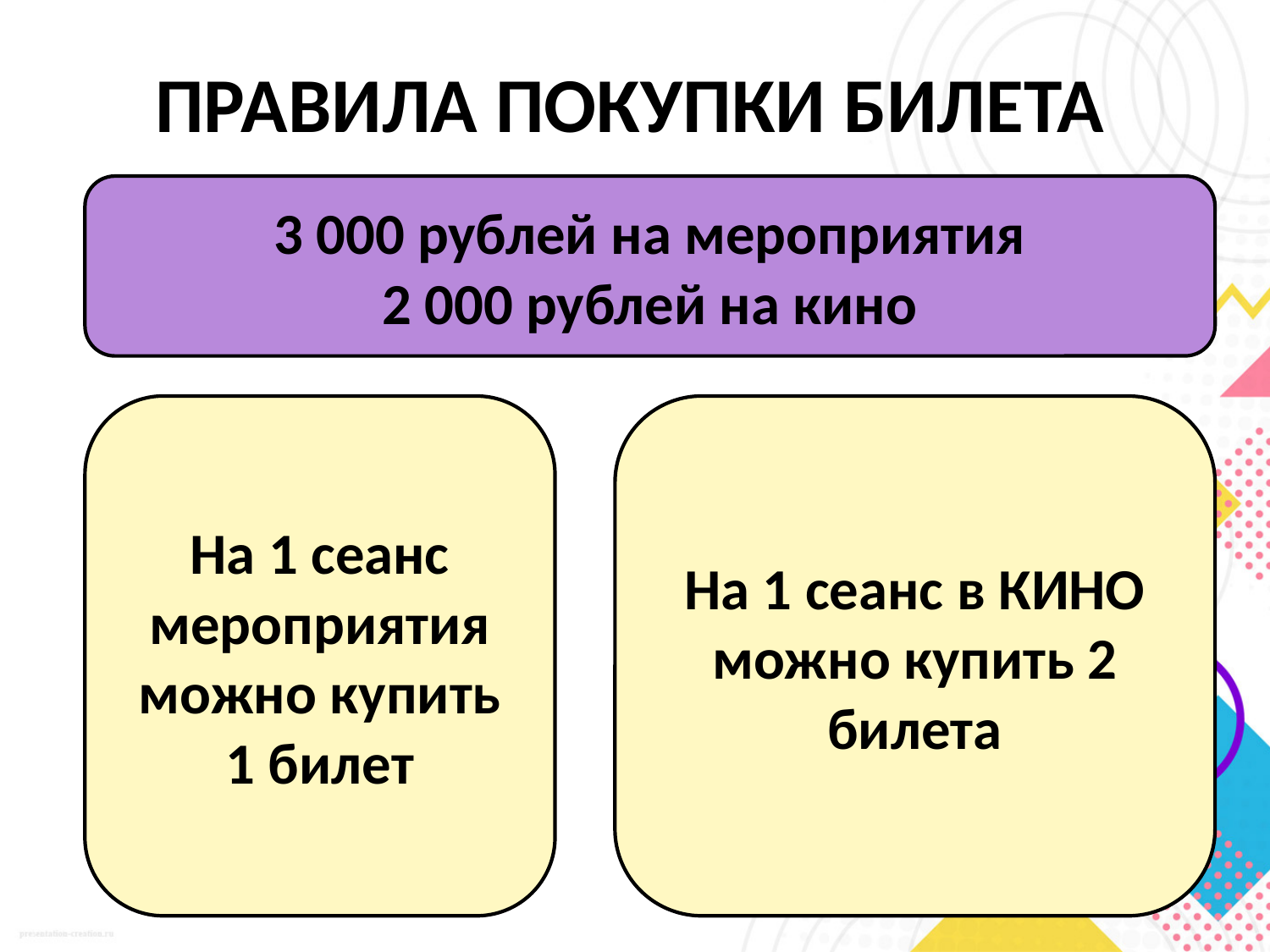

# ПРАВИЛА ПОКУПКИ БИЛЕТА
3 000 рублей на мероприятия
2 000 рублей на кино
На 1 сеанс мероприятия можно купить 1 билет
На 1 сеанс в КИНО можно купить 2 билета